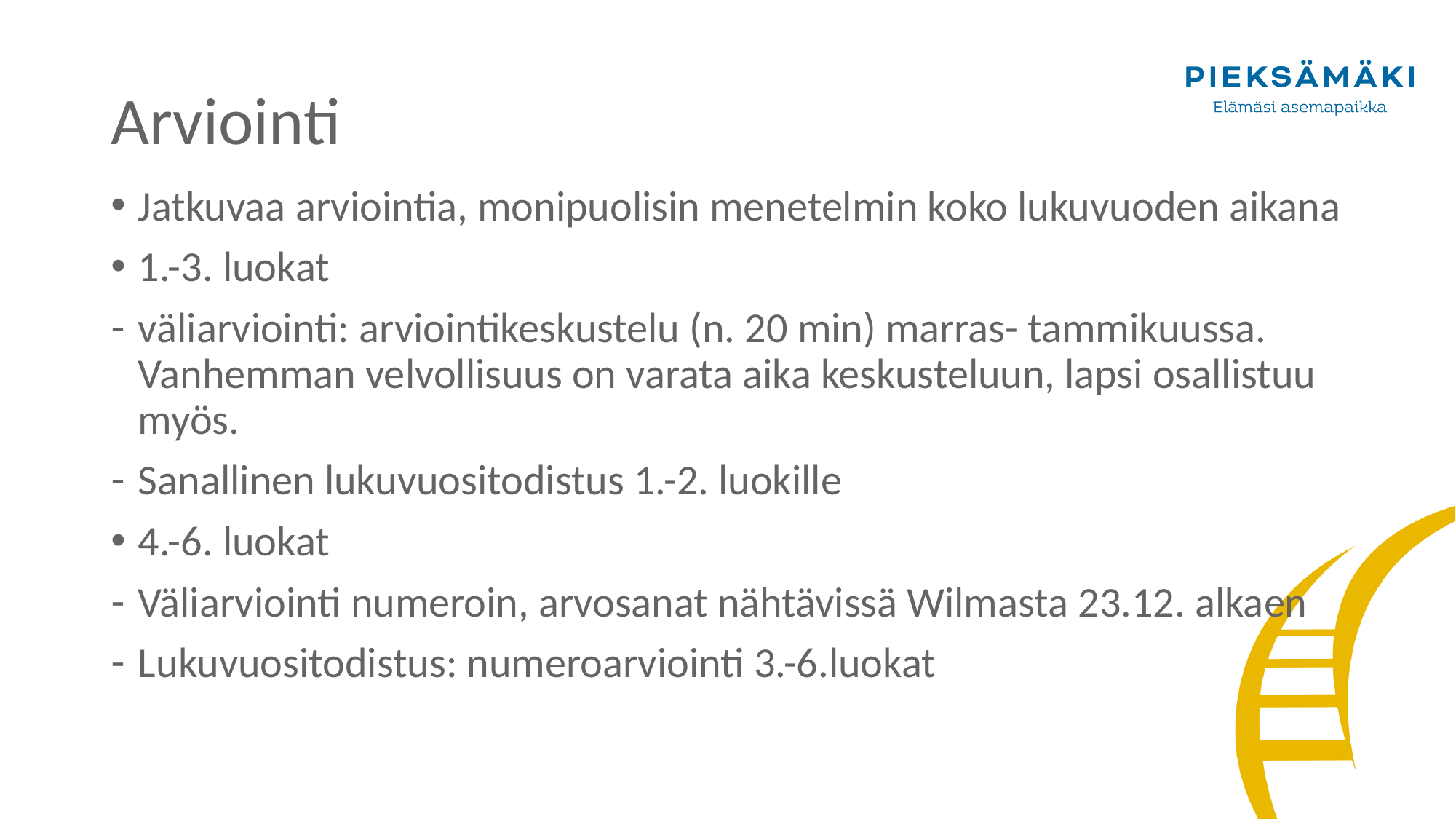

# Arviointi
Jatkuvaa arviointia, monipuolisin menetelmin koko lukuvuoden aikana
1.-3. luokat
väliarviointi: arviointikeskustelu (n. 20 min) marras- tammikuussa. Vanhemman velvollisuus on varata aika keskusteluun, lapsi osallistuu myös.
Sanallinen lukuvuositodistus 1.-2. luokille
4.-6. luokat
Väliarviointi numeroin, arvosanat nähtävissä Wilmasta 23.12. alkaen
Lukuvuositodistus: numeroarviointi 3.-6.luokat